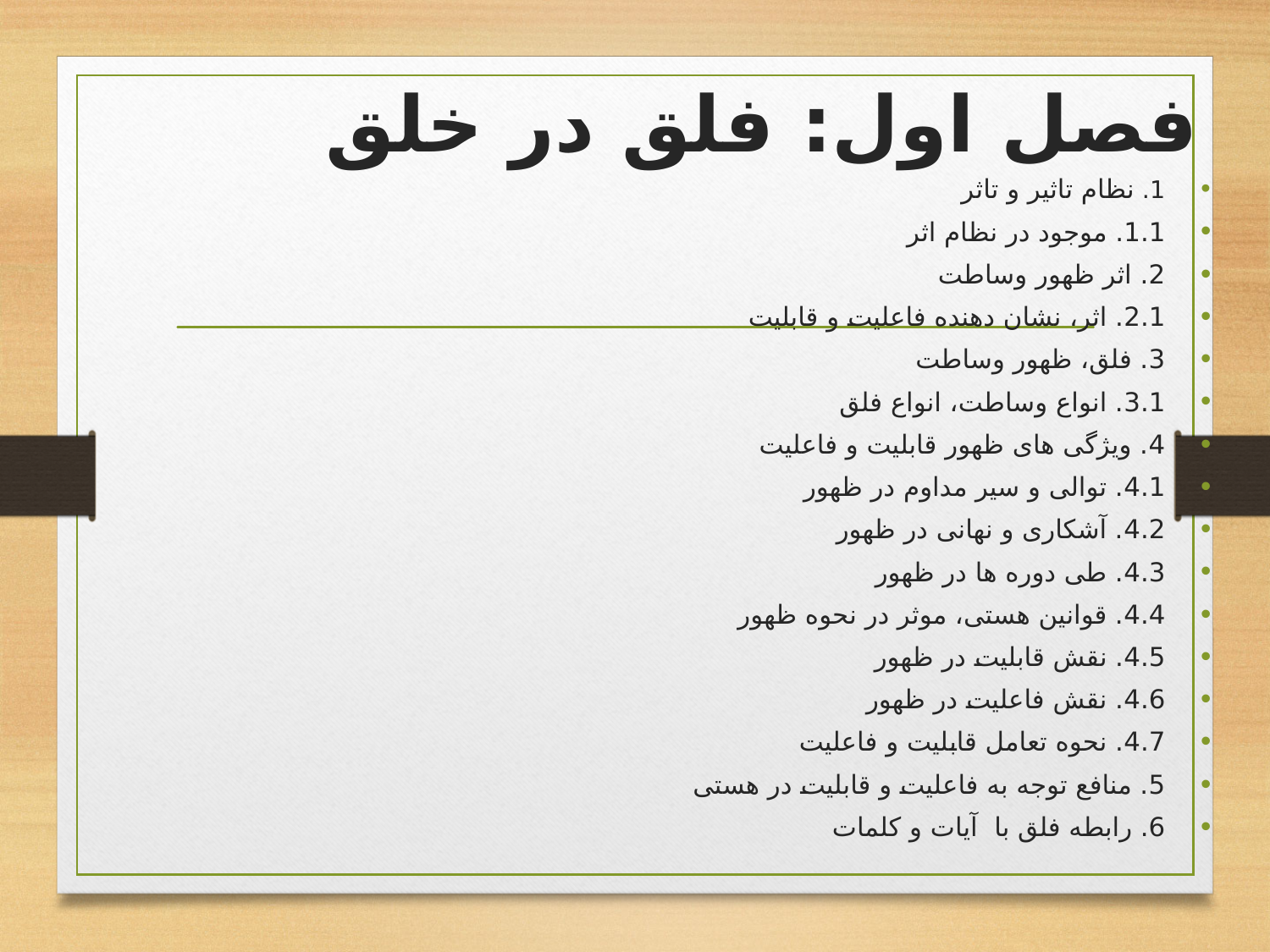

# فصل اول: فلق در خلق
1. نظام تاثیر و تاثر
1.1. موجود در نظام اثر
2. اثر ظهور وساطت
2.1. اثر، نشان دهنده فاعلیت و قابلیت
3. فلق، ظهور وساطت
3.1. انواع وساطت، انواع فلق
4. ویژگی های ظهور قابلیت و فاعلیت
4.1. توالی و سیر مداوم در ظهور
4.2. آشکاری و نهانی در ظهور
4.3. طی دوره ها در ظهور
4.4. قوانین هستی، موثر در نحوه ظهور
4.5. نقش قابلیت در ظهور
4.6. نقش فاعلیت در ظهور
4.7. نحوه تعامل قابلیت و فاعلیت
5. منافع توجه به فاعلیت و قابلیت در هستی
6. رابطه فلق با  آیات و کلمات